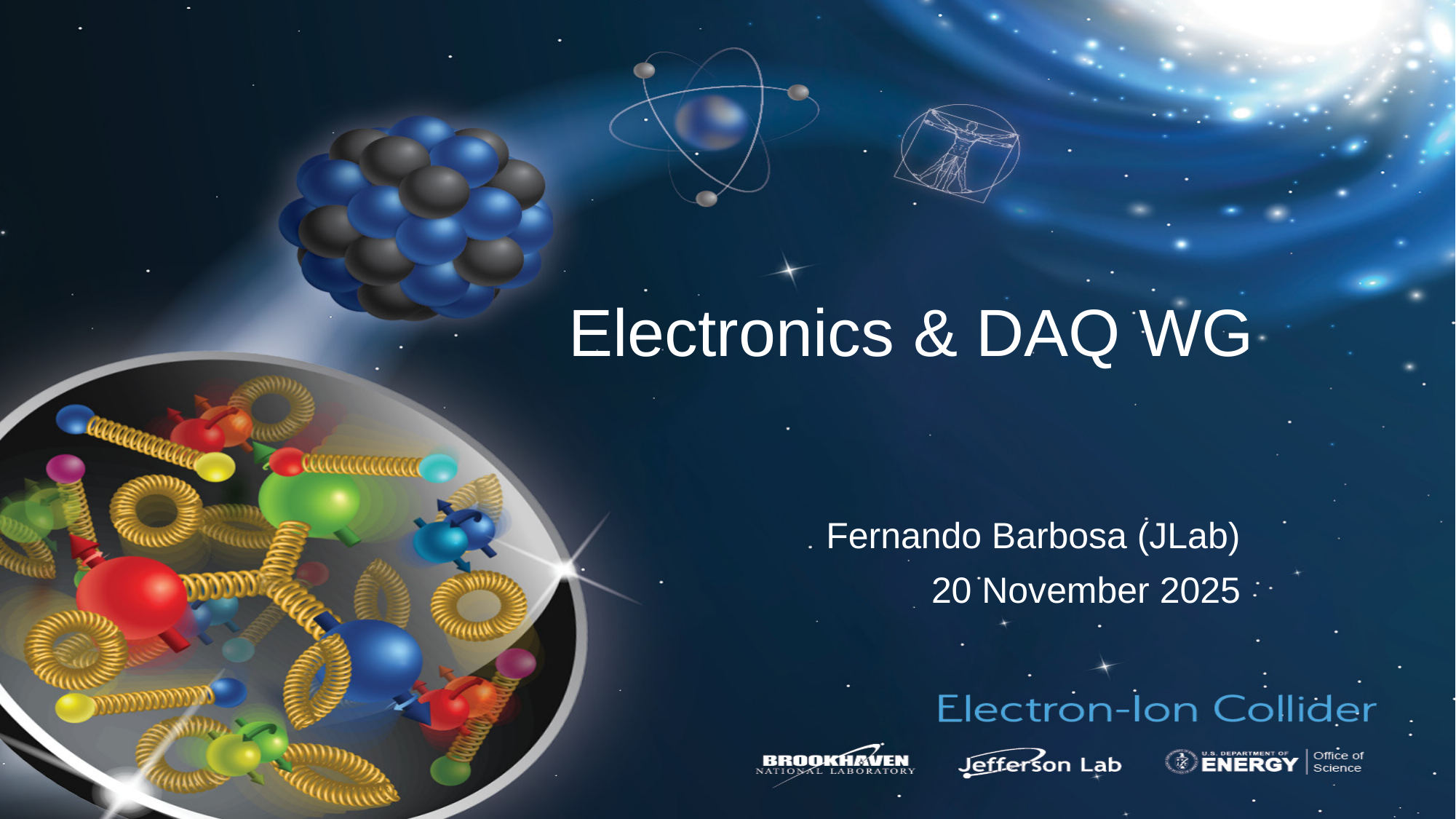

# Electronics & DAQ WG
Fernando Barbosa (JLab)
20 November 2025